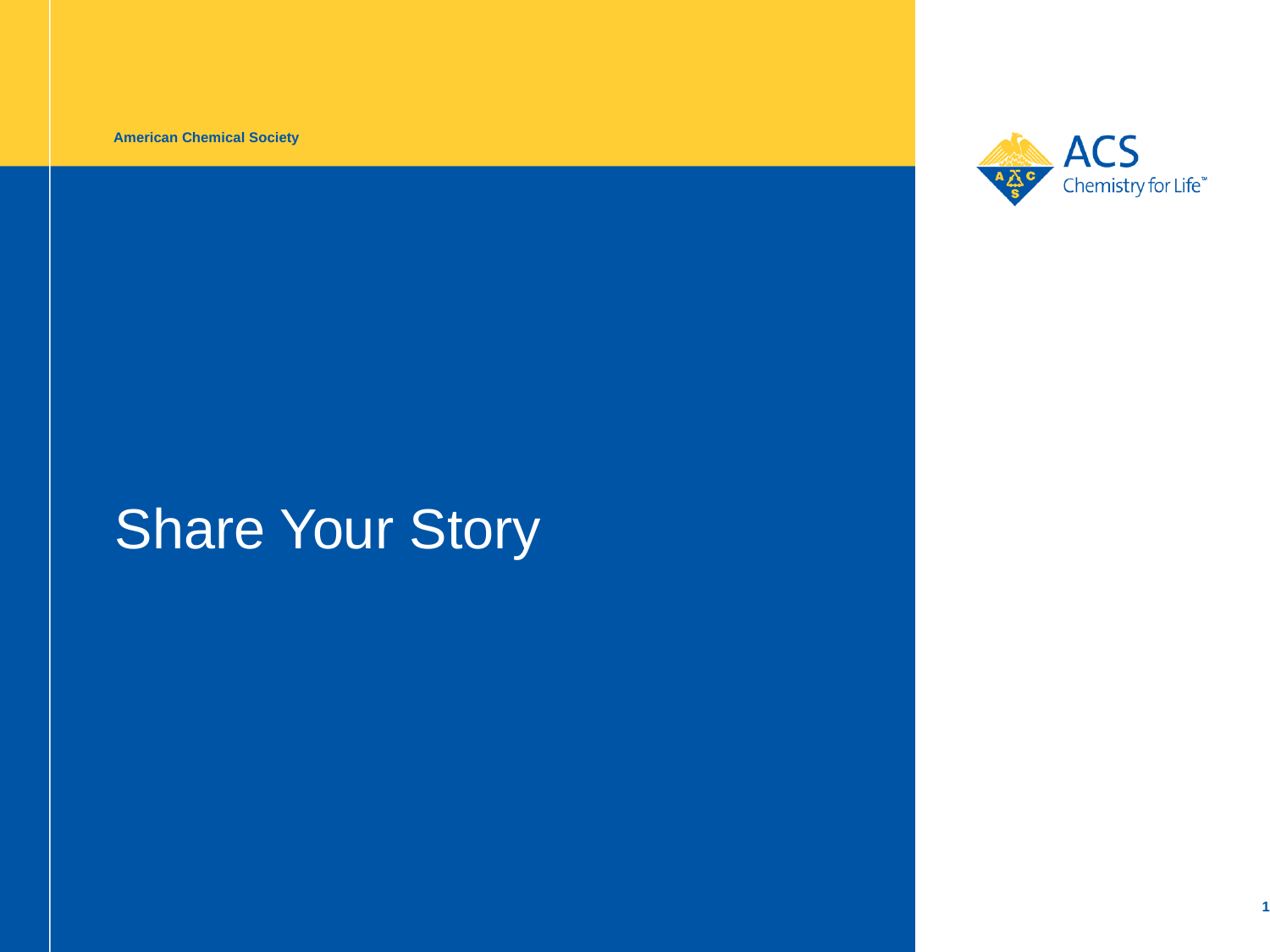

American Chemical Society
# Share Your Story

1